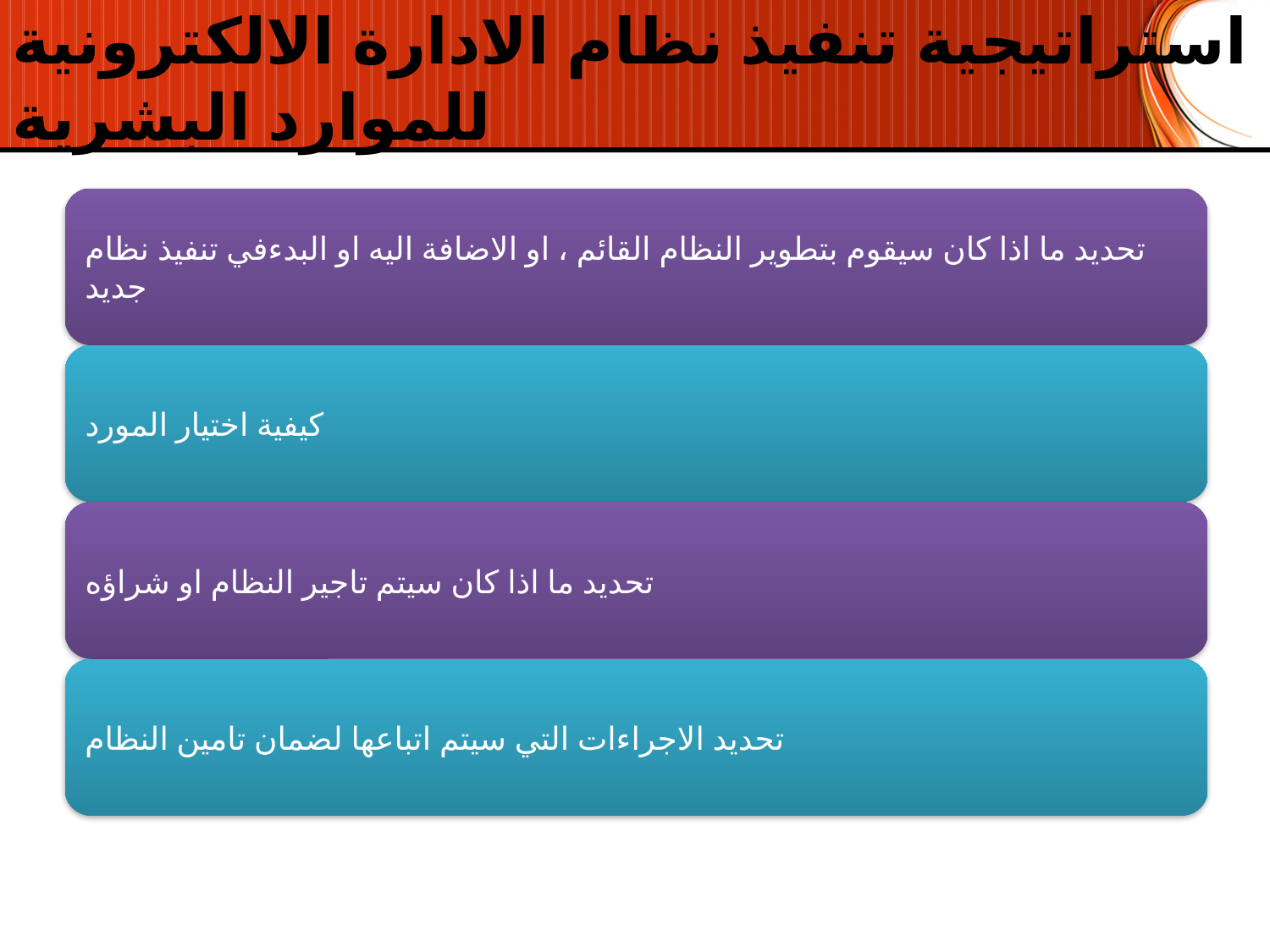

# استراتيجية تنفيذ نظام الادارة الالكترونية للموارد البشرية
كيفية اختيار المورد
تحديد ما اذا كان سيتم تاجير النظام او شراؤه